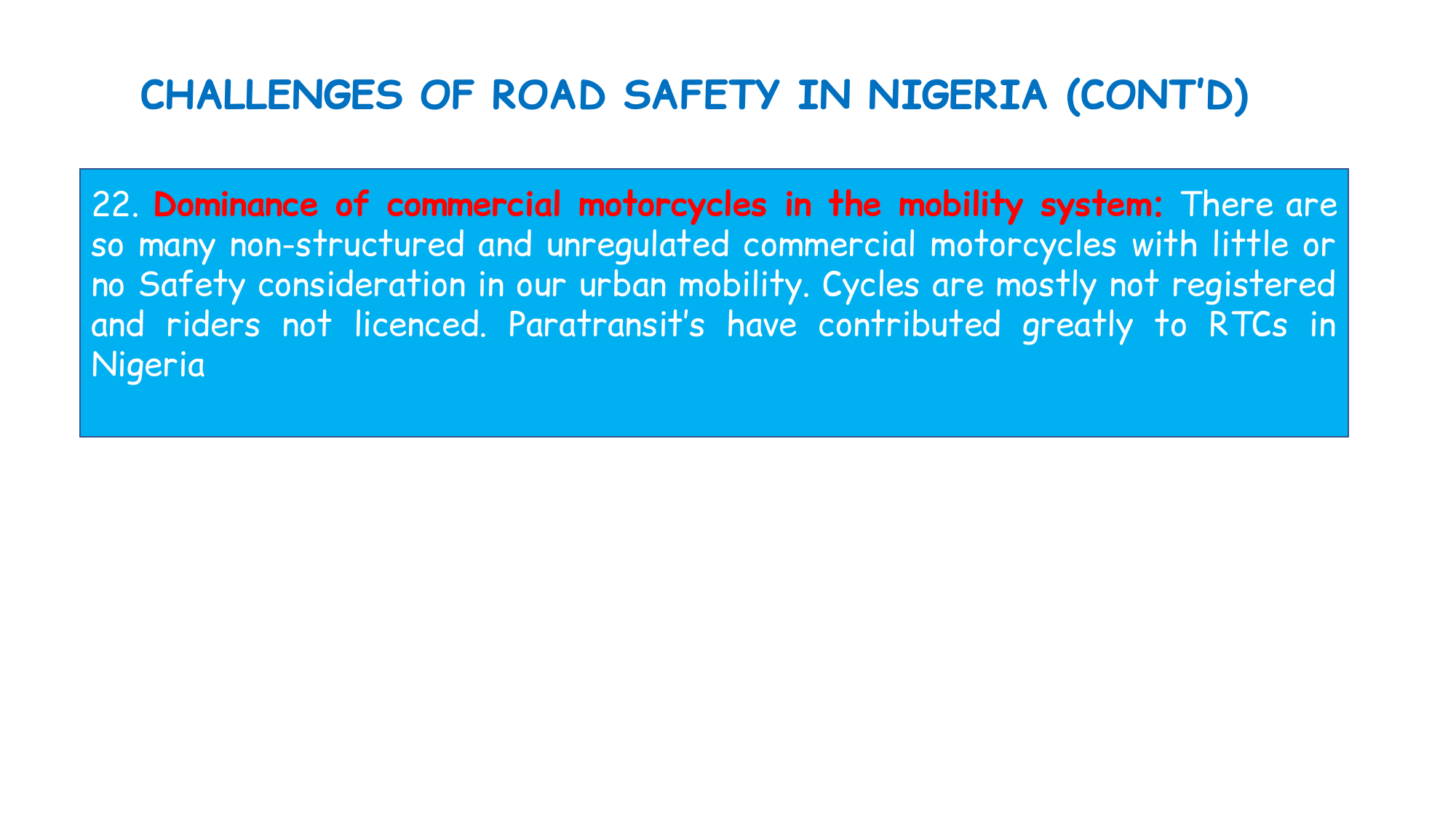

CHALLENGES OF ROAD SAFETY IN NIGERIA (CONT’D)
22. Dominance of commercial motorcycles in the mobility system: There are so many non-structured and unregulated commercial motorcycles with little or no Safety consideration in our urban mobility. Cycles are mostly not registered and riders not licenced. Paratransit’s have contributed greatly to RTCs in Nigeria